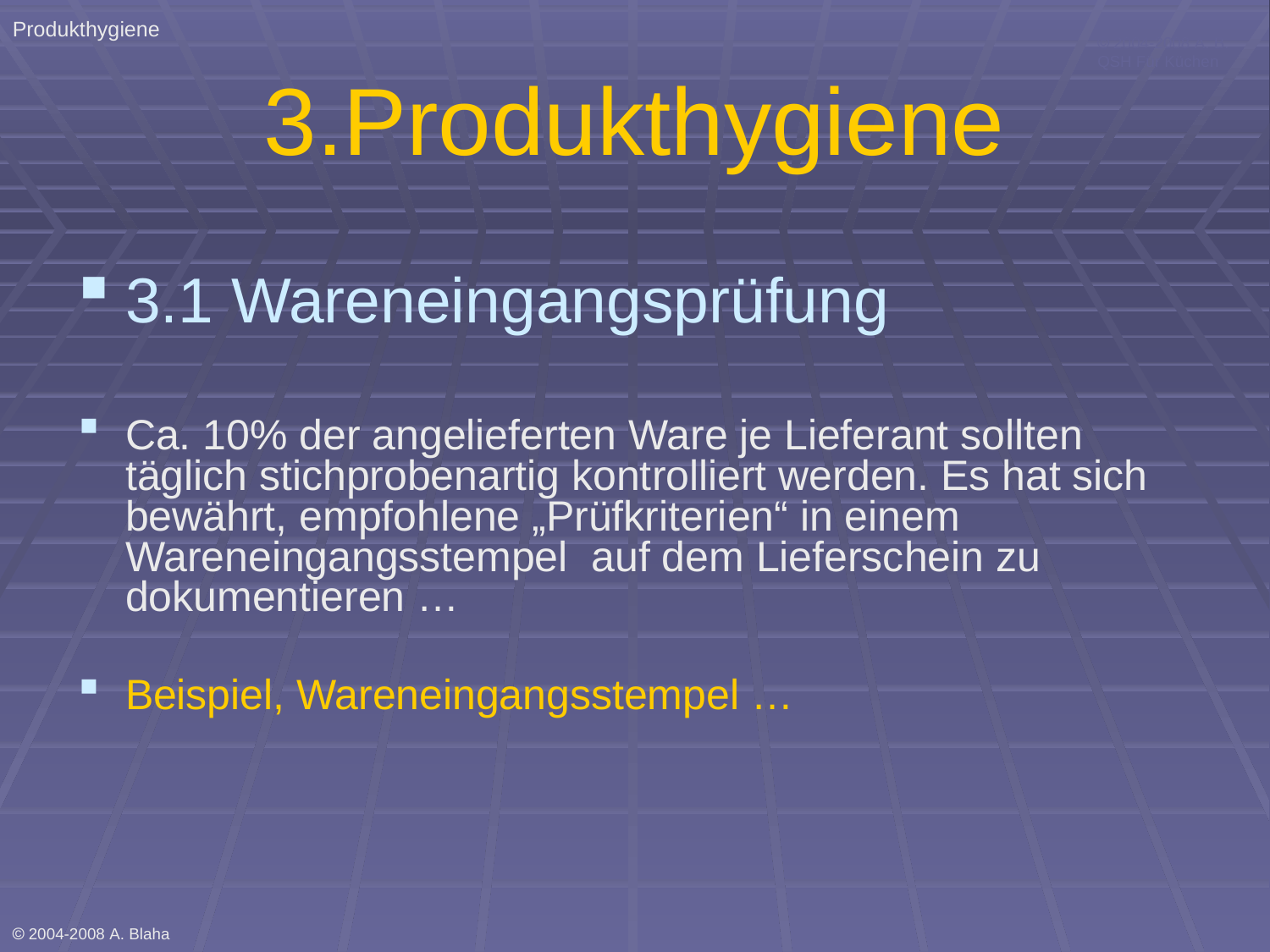

Produkthygiene
© 2004-2008 A. B. QSH Für Küchen
# 3.Produkthygiene

3.1 Wareneingangsprüfung

Ca. 10% der angelieferten Ware je Lieferant sollten täglich stichprobenartig kontrolliert werden. Es hat sich bewährt, empfohlene „Prüfkriterien“ in einem Wareneingangsstempel  auf dem Lieferschein zu dokumentieren …

Beispiel, Wareneingangsstempel …

© 2004-2008 A. Blaha